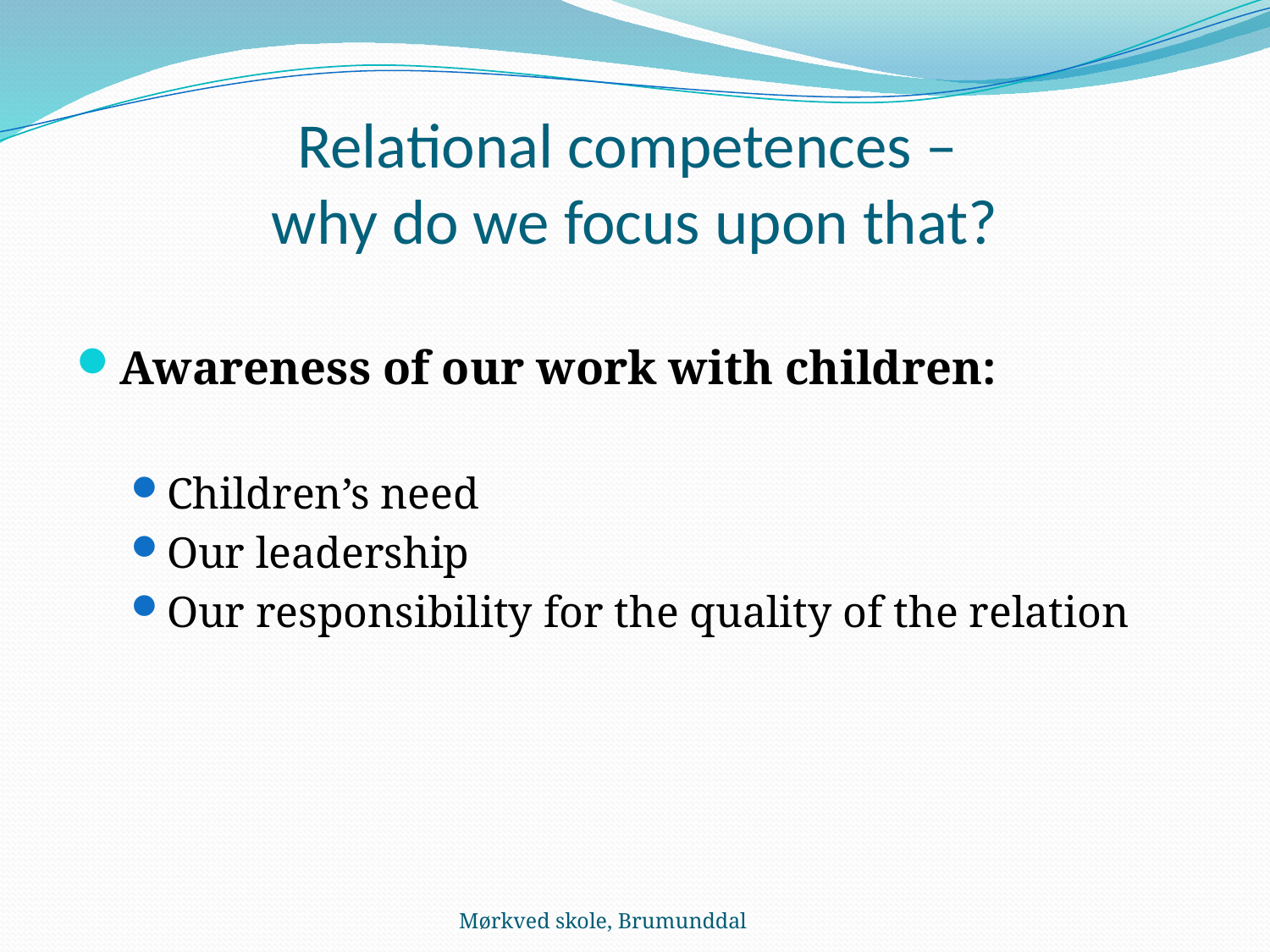

# Relational competences – why do we focus upon that?

Awareness of our work with children:

Children’s need
Our leadership
Our responsibility for the quality of the relation
Mørkved skole, Brumunddal